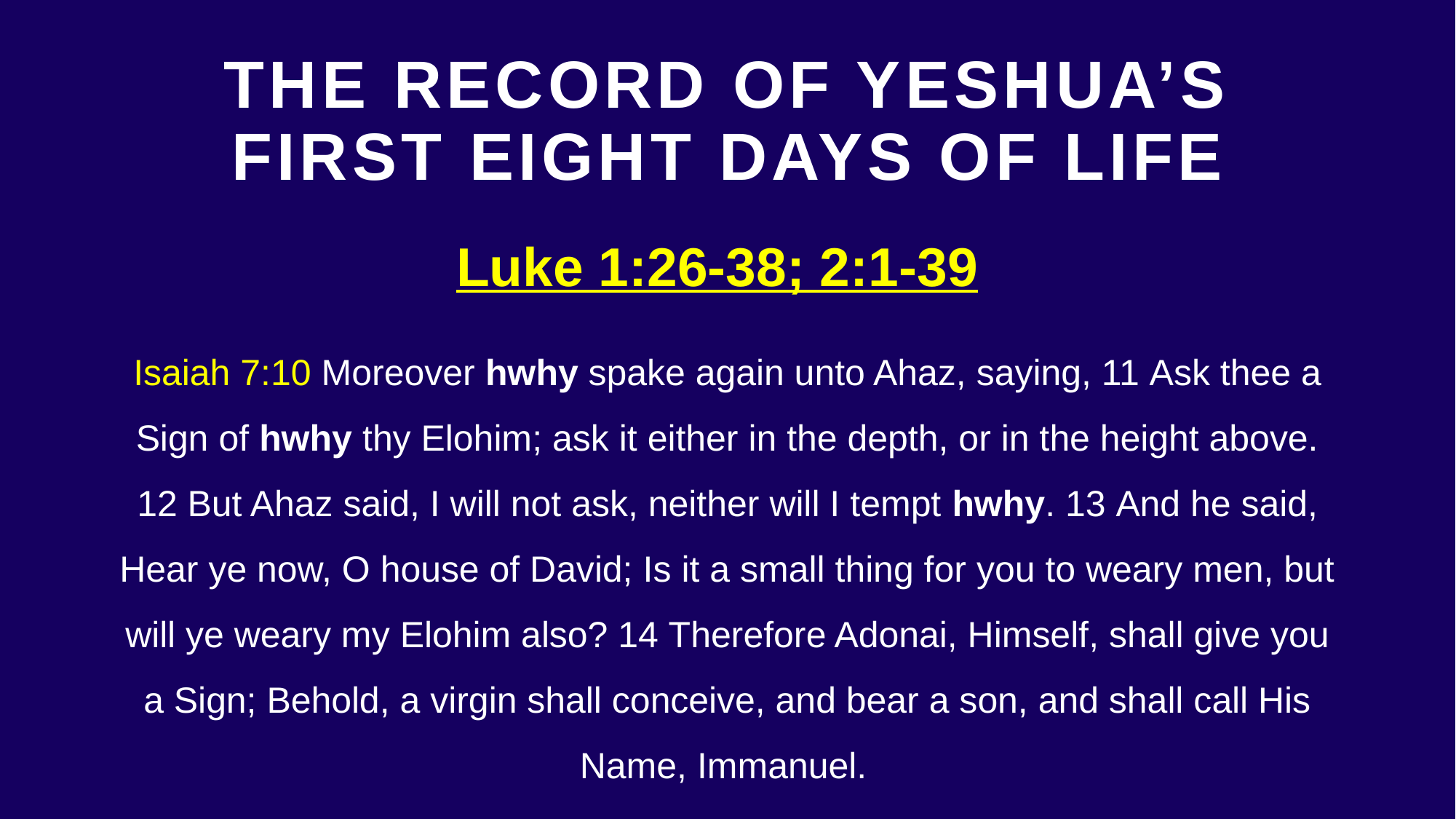

# The Record Of Yeshua’s first eight days of life
Luke 1:26-38; 2:1-39
Isaiah 7:10 Moreover hwhy spake again unto Ahaz, saying, 11 Ask thee a Sign of hwhy thy Elohim; ask it either in the depth, or in the height above. 12 But Ahaz said, I will not ask, neither will I tempt hwhy. 13 And he said, Hear ye now, O house of David; Is it a small thing for you to weary men, but will ye weary my Elohim also? 14 Therefore Adonai, Himself, shall give you a Sign; Behold, a virgin shall conceive, and bear a son, and shall call His Name, Immanuel.